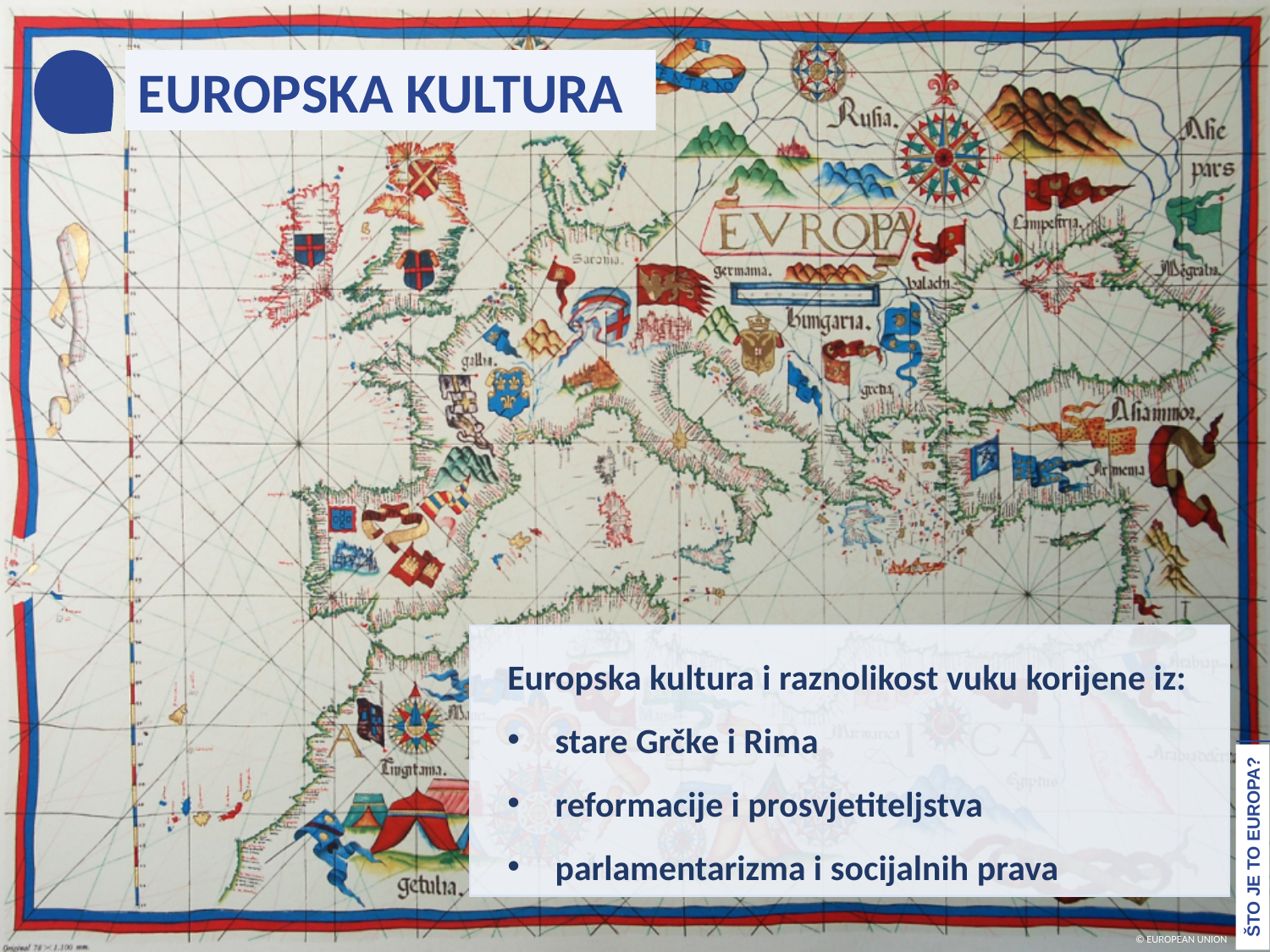

EUROPSKA KULTURA

Europska kultura i raznolikost vuku korijene iz:
stare Grčke i Rima
reformacije i prosvjetiteljstva
parlamentarizma i socijalnih prava
ŠTO JE TO EUROPA?
© EUROPEAN UNION